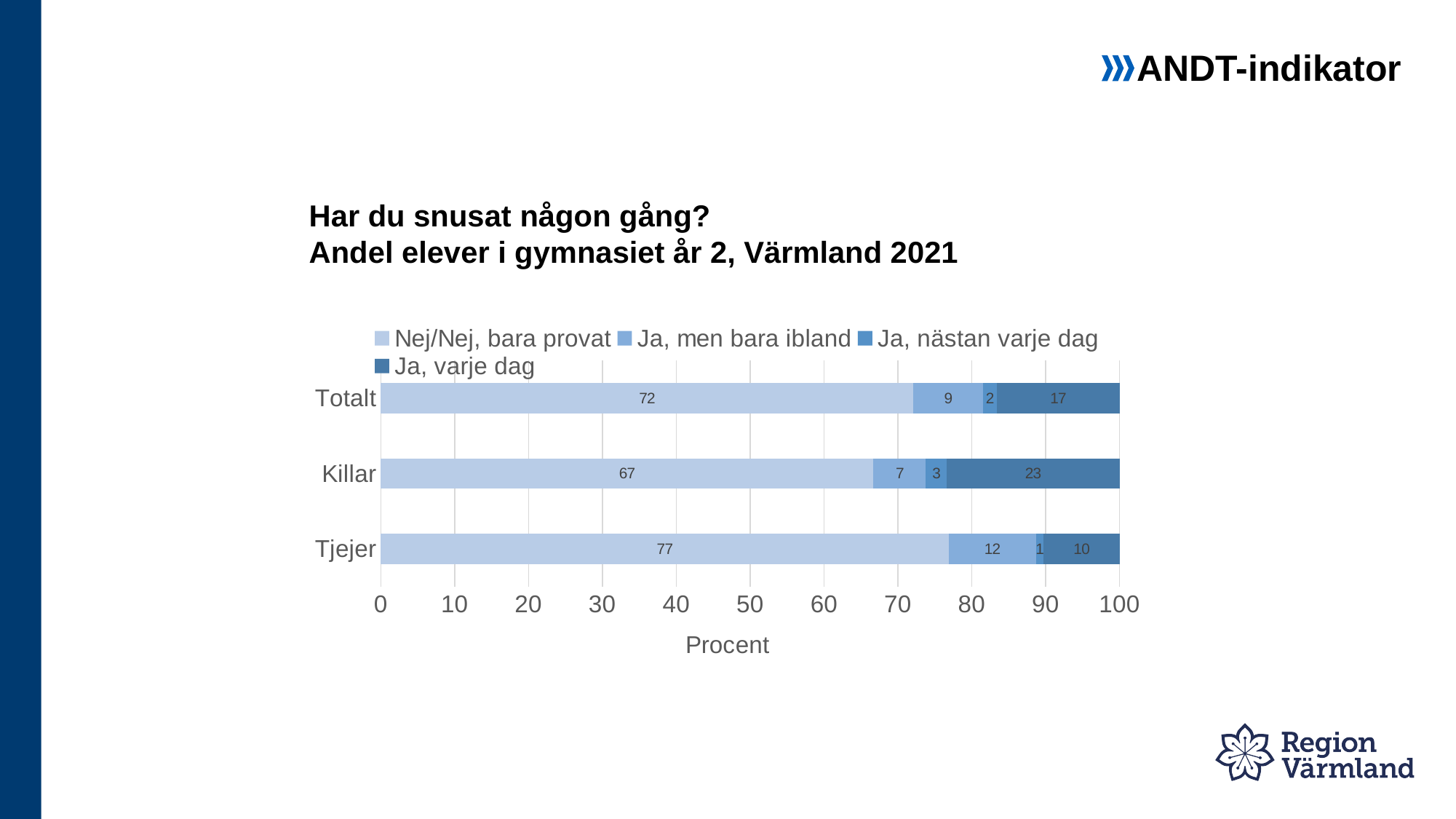

ANDT-indikator

# Har du snusat någon gång? Andel elever i gymnasiet år 2, Värmland 2021

### Chart

| Category | Nej/Nej, bara provat | Ja, men bara ibland | Ja, nästan varje dag | Ja, varje dag |
|---|---|---|---|---|
| Tjejer | 76.9 | 11.8 | 1.0 | 10.3 |
| Killar | 66.7 | 7.1 | 2.8 | 23.4 |
| Totalt | 72.1 | 9.4 | 1.9 | 16.7 |